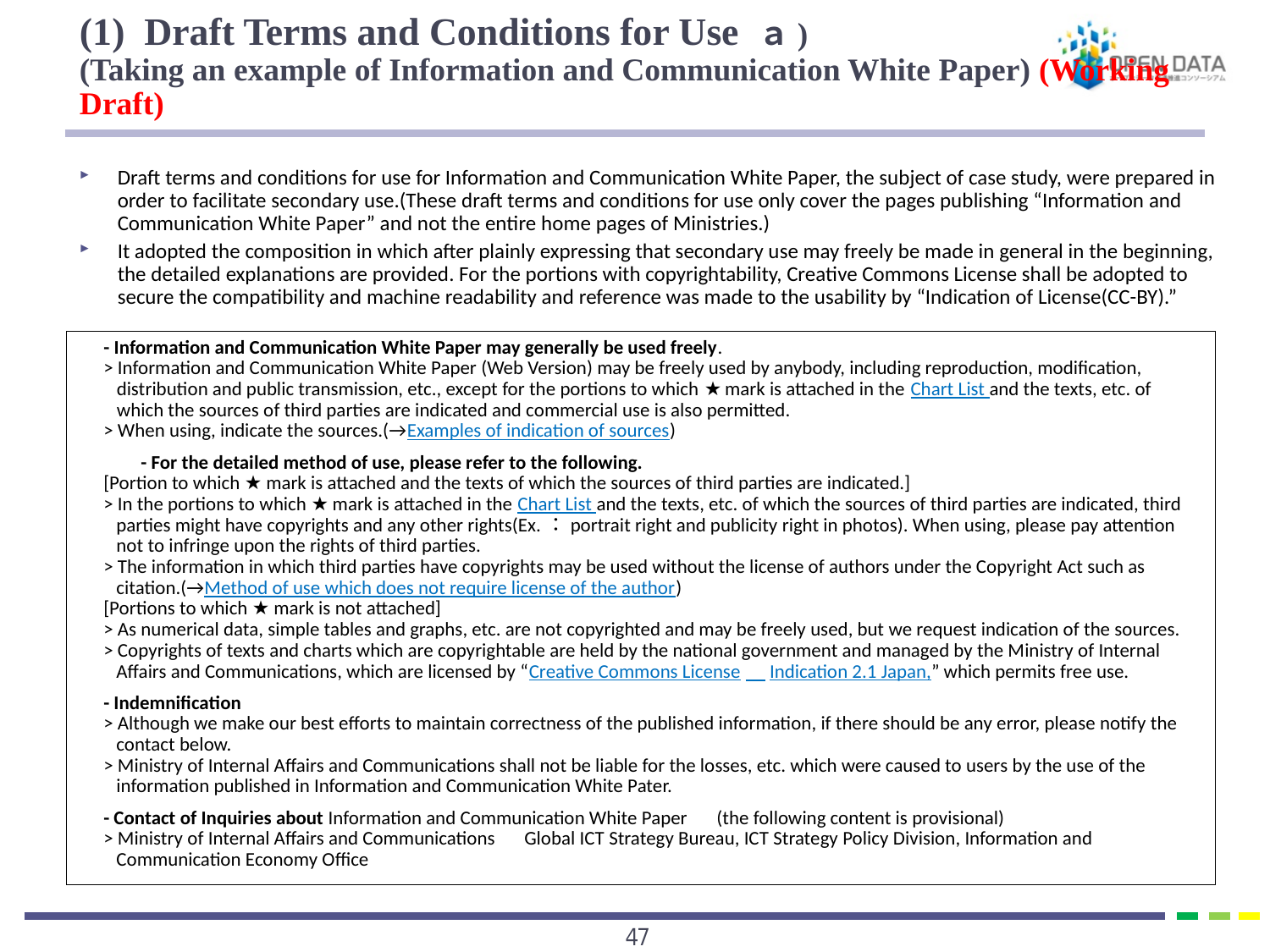

# (1)  Draft Terms and Conditions for Use ａ) (Taking an example of Information and Communication White Paper) (Working Draft)
Draft terms and conditions for use for Information and Communication White Paper, the subject of case study, were prepared in order to facilitate secondary use.(These draft terms and conditions for use only cover the pages publishing “Information and Communication White Paper” and not the entire home pages of Ministries.)
It adopted the composition in which after plainly expressing that secondary use may freely be made in general in the beginning, the detailed explanations are provided. For the portions with copyrightability, Creative Commons License shall be adopted to secure the compatibility and machine readability and reference was made to the usability by “Indication of License(CC-BY).”
- Information and Communication White Paper may generally be used freely.
> Information and Communication White Paper (Web Version) may be freely used by anybody, including reproduction, modification, distribution and public transmission, etc., except for the portions to which ★ mark is attached in the Chart List and the texts, etc. of which the sources of third parties are indicated and commercial use is also permitted.
> When using, indicate the sources.(→Examples of indication of sources)
- For the detailed method of use, please refer to the following.
[Portion to which ★ mark is attached and the texts of which the sources of third parties are indicated.]
> In the portions to which ★ mark is attached in the Chart List and the texts, etc. of which the sources of third parties are indicated, third parties might have copyrights and any other rights(Ex.：portrait right and publicity right in photos). When using, please pay attention not to infringe upon the rights of third parties.
> The information in which third parties have copyrights may be used without the license of authors under the Copyright Act such as citation.(→Method of use which does not require license of the author)
[Portions to which ★ mark is not attached]
> As numerical data, simple tables and graphs, etc. are not copyrighted and may be freely used, but we request indication of the sources.
> Copyrights of texts and charts which are copyrightable are held by the national government and managed by the Ministry of Internal Affairs and Communications, which are licensed by “Creative Commons License　Indication 2.1 Japan,” which permits free use.
- Indemnification
> Although we make our best efforts to maintain correctness of the published information, if there should be any error, please notify the contact below.
> Ministry of Internal Affairs and Communications shall not be liable for the losses, etc. which were caused to users by the use of the information published in Information and Communication White Pater.
- Contact of Inquiries about Information and Communication White Paper　(the following content is provisional)
> Ministry of Internal Affairs and Communications　Global ICT Strategy Bureau, ICT Strategy Policy Division, Information and Communication Economy Office
47